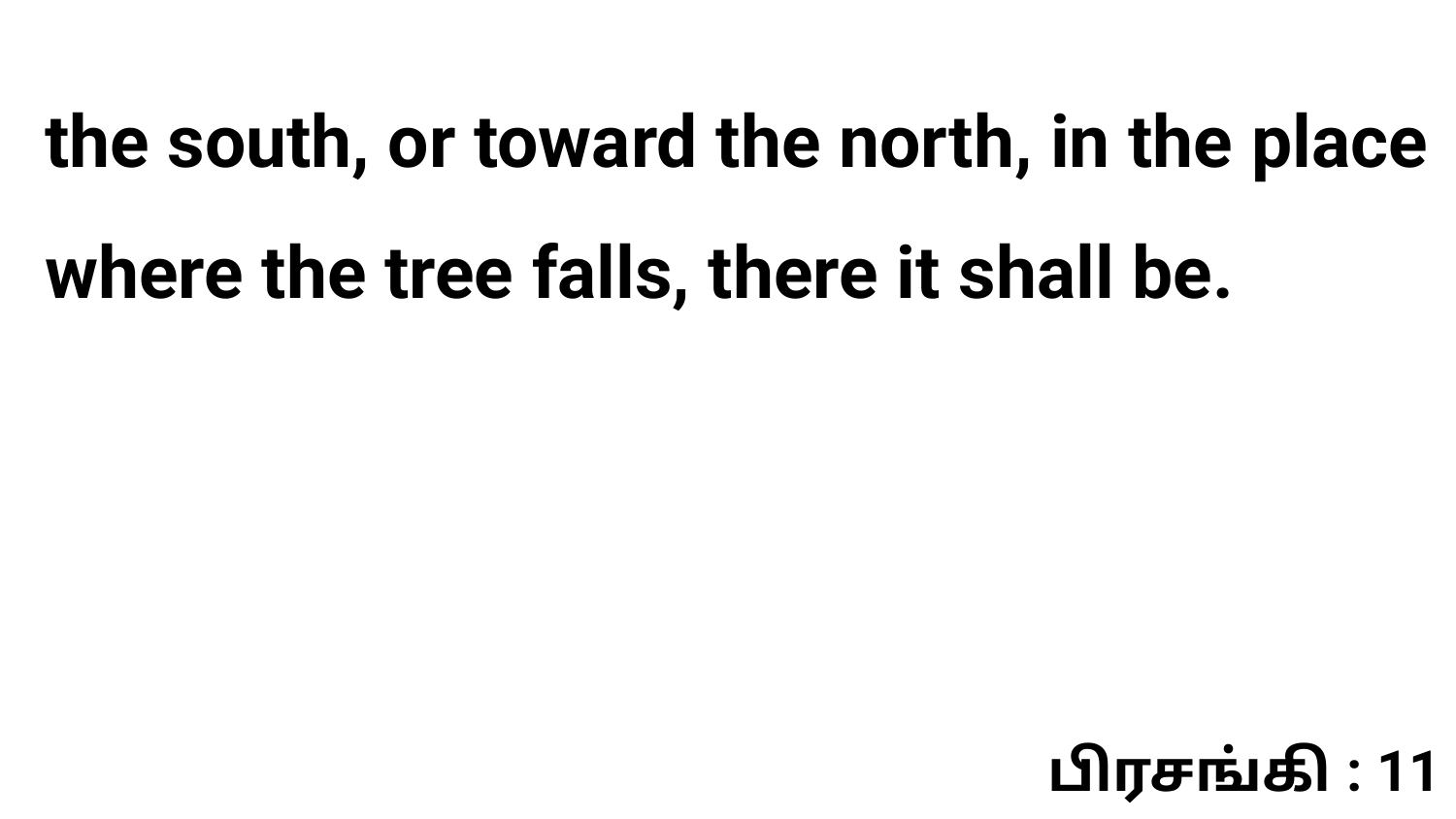

the south, or toward the north, in the place where the tree falls, there it shall be.
பிரசங்கி : 11